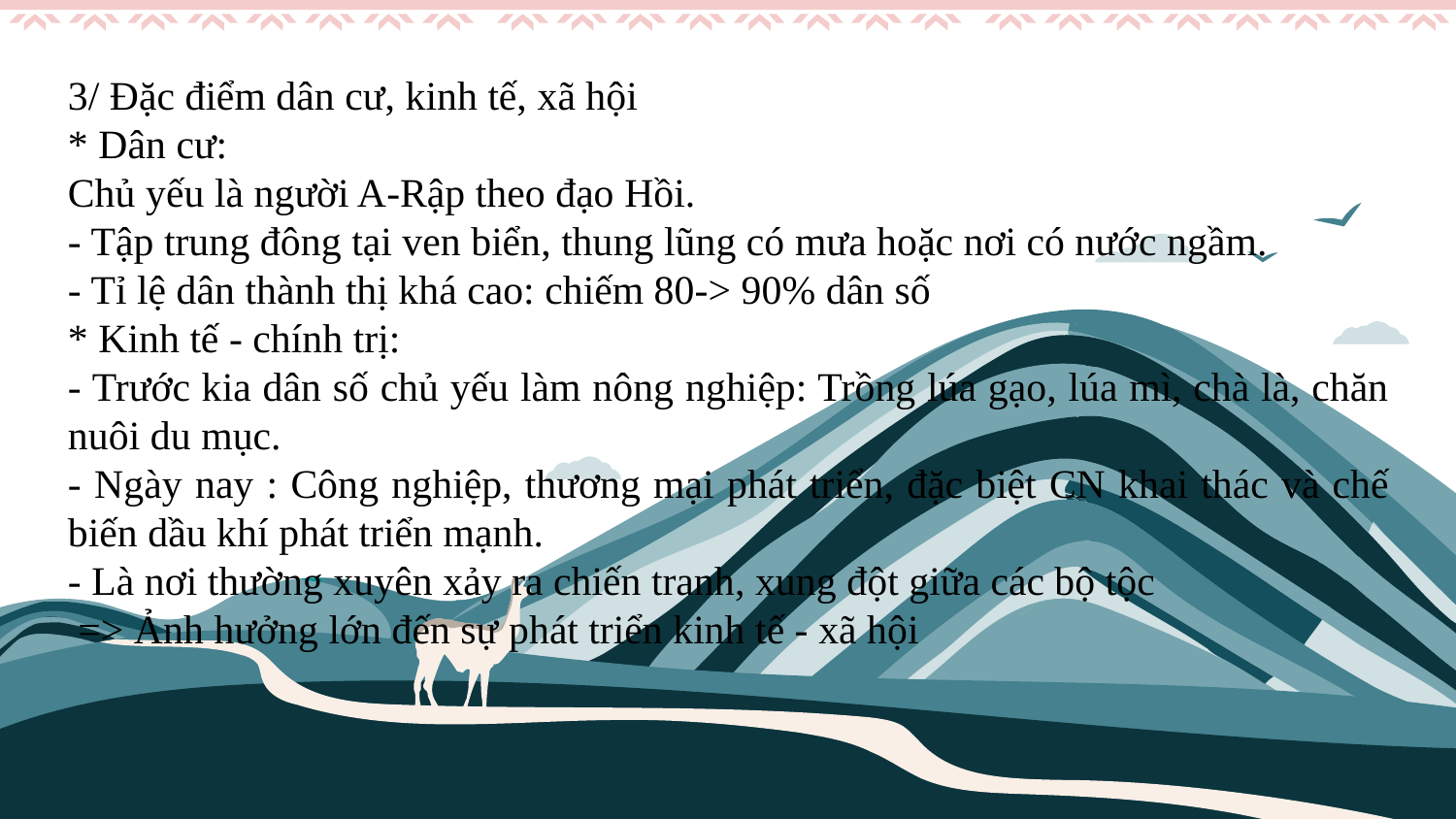

3/ Đặc điểm dân cư, kinh tế, xã hội
* Dân cư:
Chủ yếu là người A-Rập theo đạo Hồi.
- Tập trung đông tại ven biển, thung lũng có mưa hoặc nơi có nước ngầm.
- Tỉ lệ dân thành thị khá cao: chiếm 80-> 90% dân số
* Kinh tế - chính trị:
- Trước kia dân số chủ yếu làm nông nghiệp: Trồng lúa gạo, lúa mì, chà là, chăn nuôi du mục.
- Ngày nay : Công nghiệp, thương mại phát triển, đặc biệt CN khai thác và chế biến dầu khí phát triển mạnh.
- Là nơi thường xuyên xảy ra chiến tranh, xung đột giữa các bộ tộc
 => Ảnh hưởng lớn đến sự phát triển kinh tế - xã hội